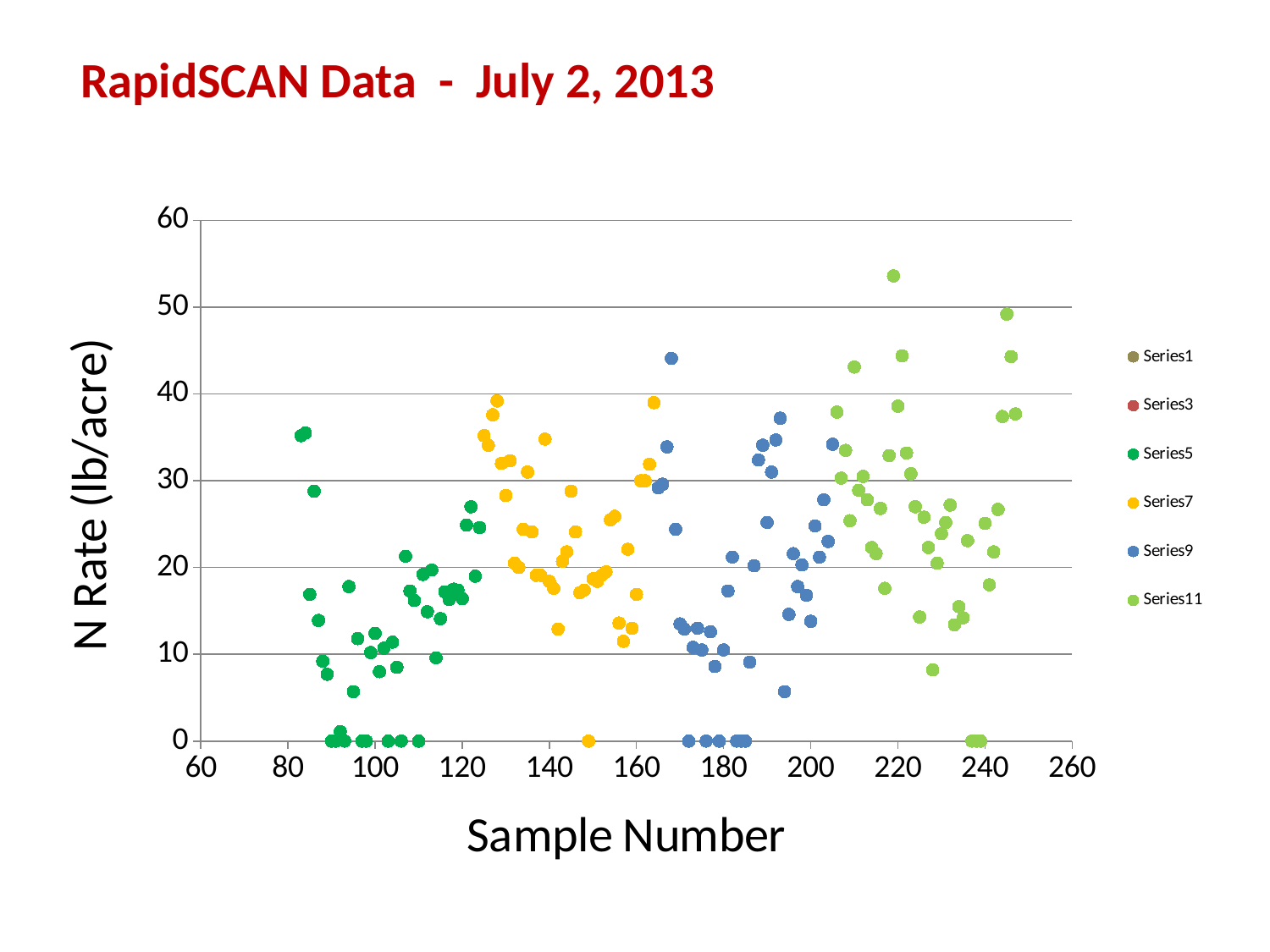

RapidSCAN Data  -  July 2, 2013

### Chart

| Category |  |  |  |  |  |  |
|---|---|---|---|---|---|---|